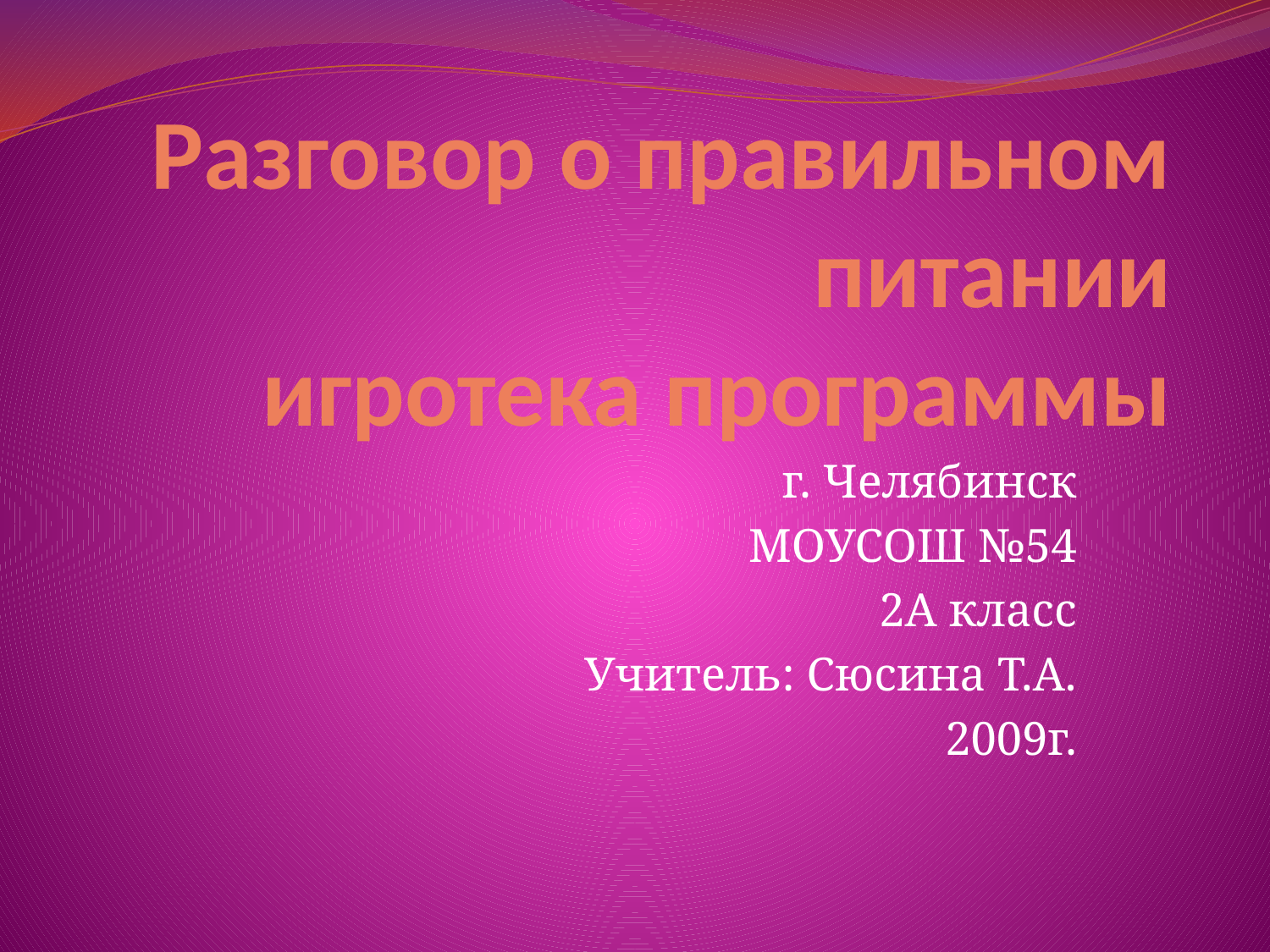

# Разговор о правильном питании игротека программы
г. Челябинск
МОУСОШ №54
2А класс
Учитель: Сюсина Т.А.
2009г.